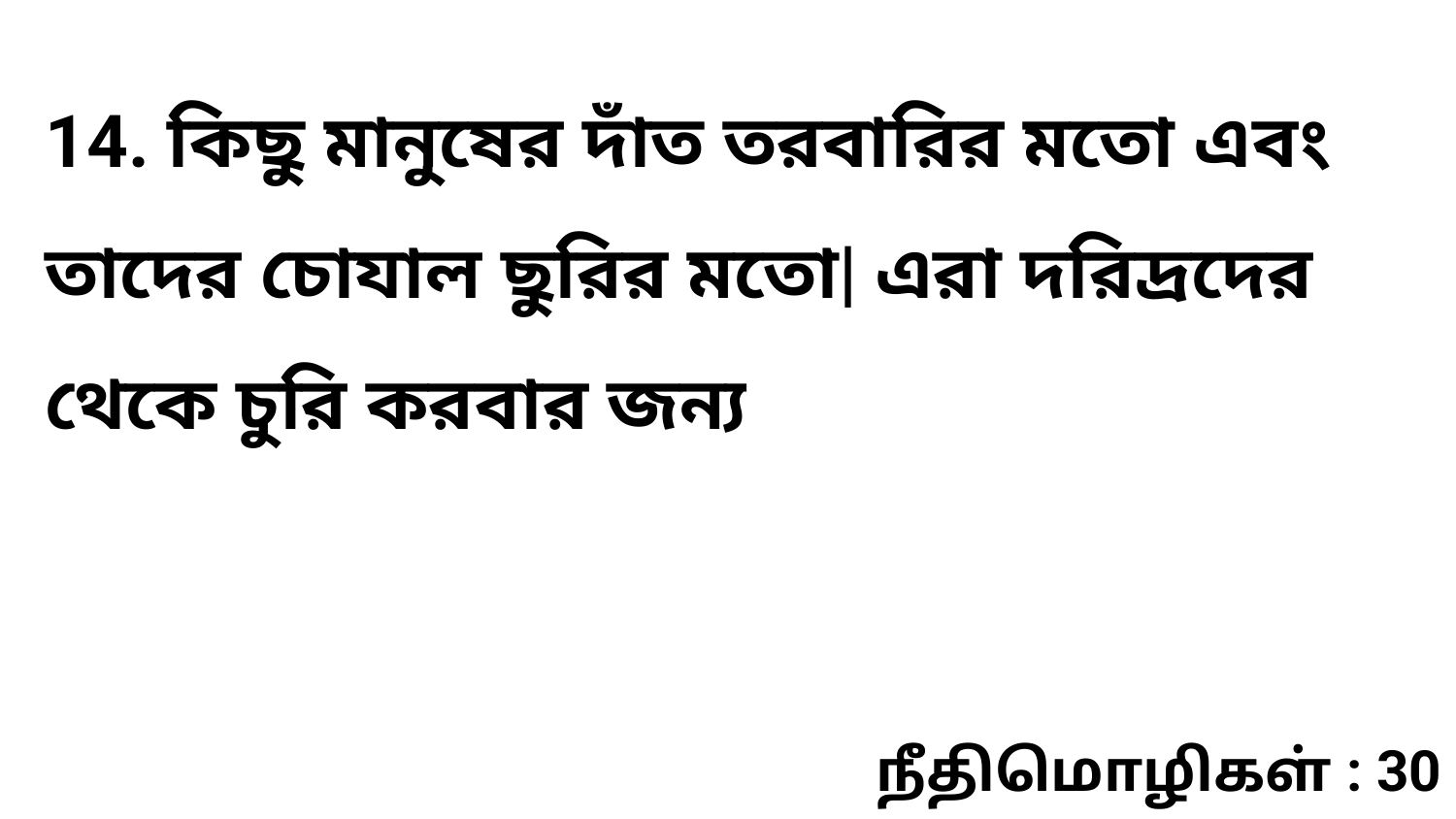

14. কিছু মানুষের দাঁত তরবারির মতো এবং তাদের চোযাল ছুরির মতো| এরা দরিদ্রদের থেকে চুরি করবার জন্য
நீதிமொழிகள் : 30